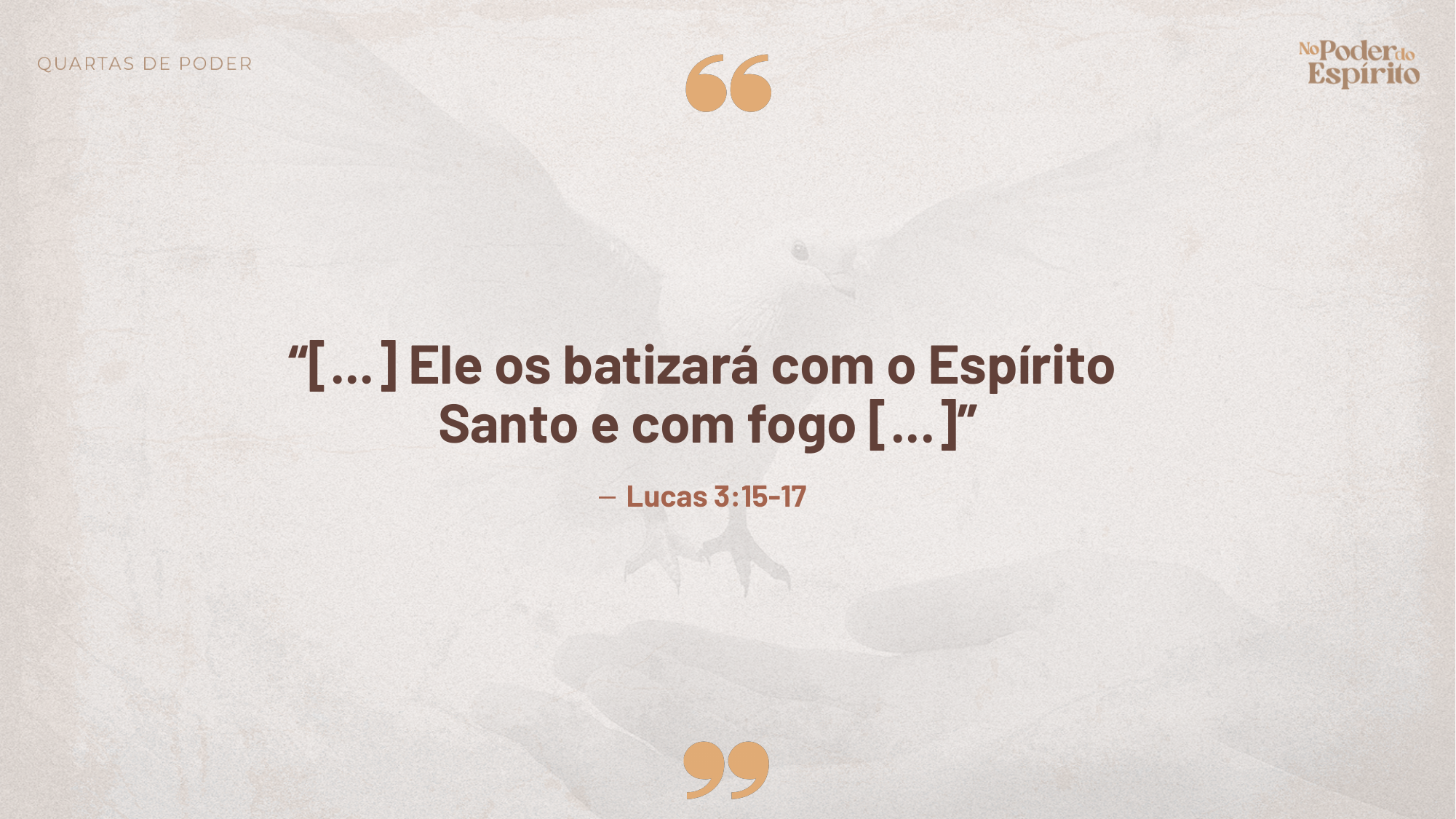

“[...] Ele os batizará com o Espírito
 Santo e com fogo [...]”
Lucas 3:15-17